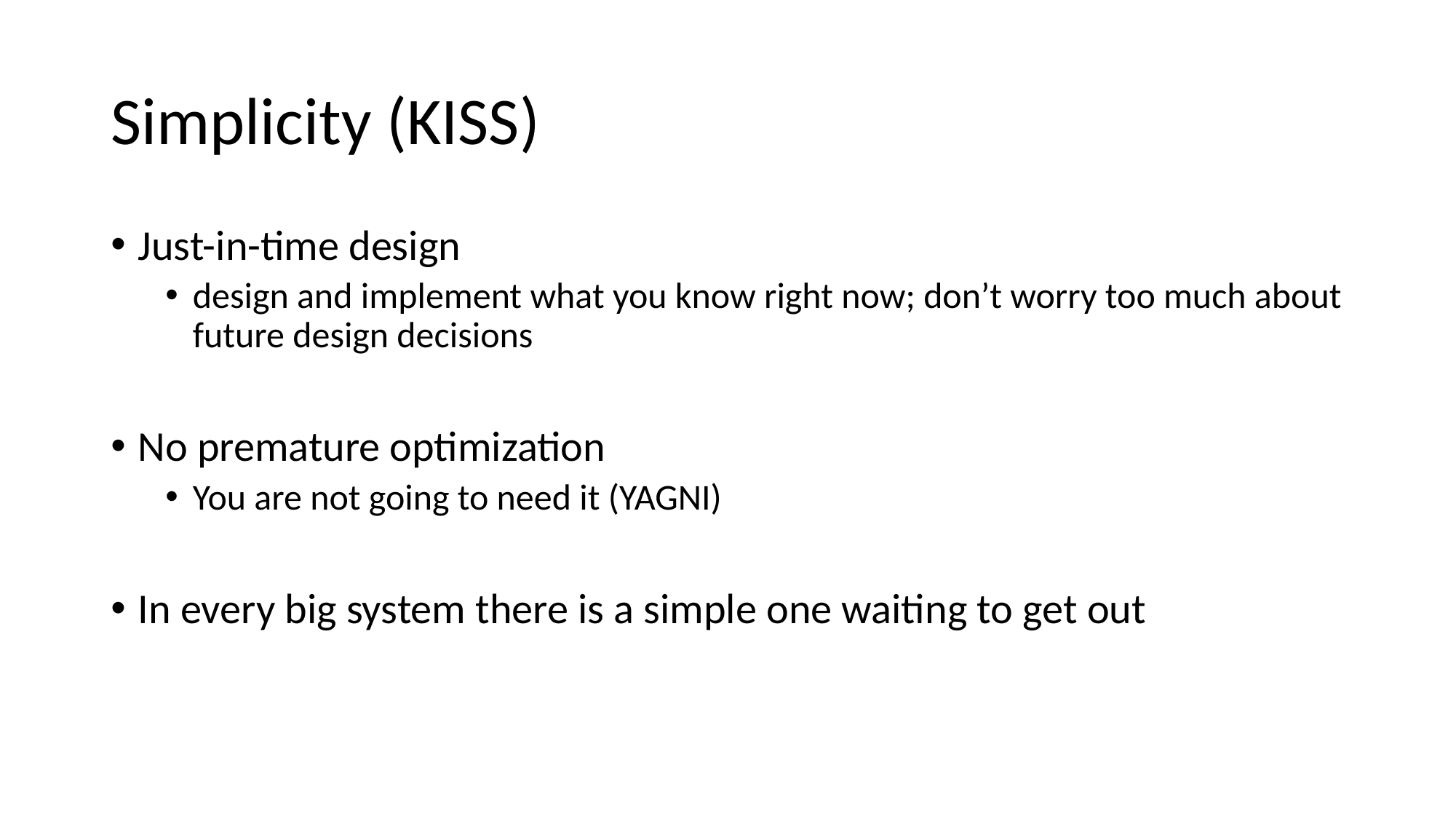

# Simplicity (KISS)
Just-in-time design
design and implement what you know right now; don’t worry too much about future design decisions

No premature optimization
You are not going to need it (YAGNI)

In every big system there is a simple one waiting to get out